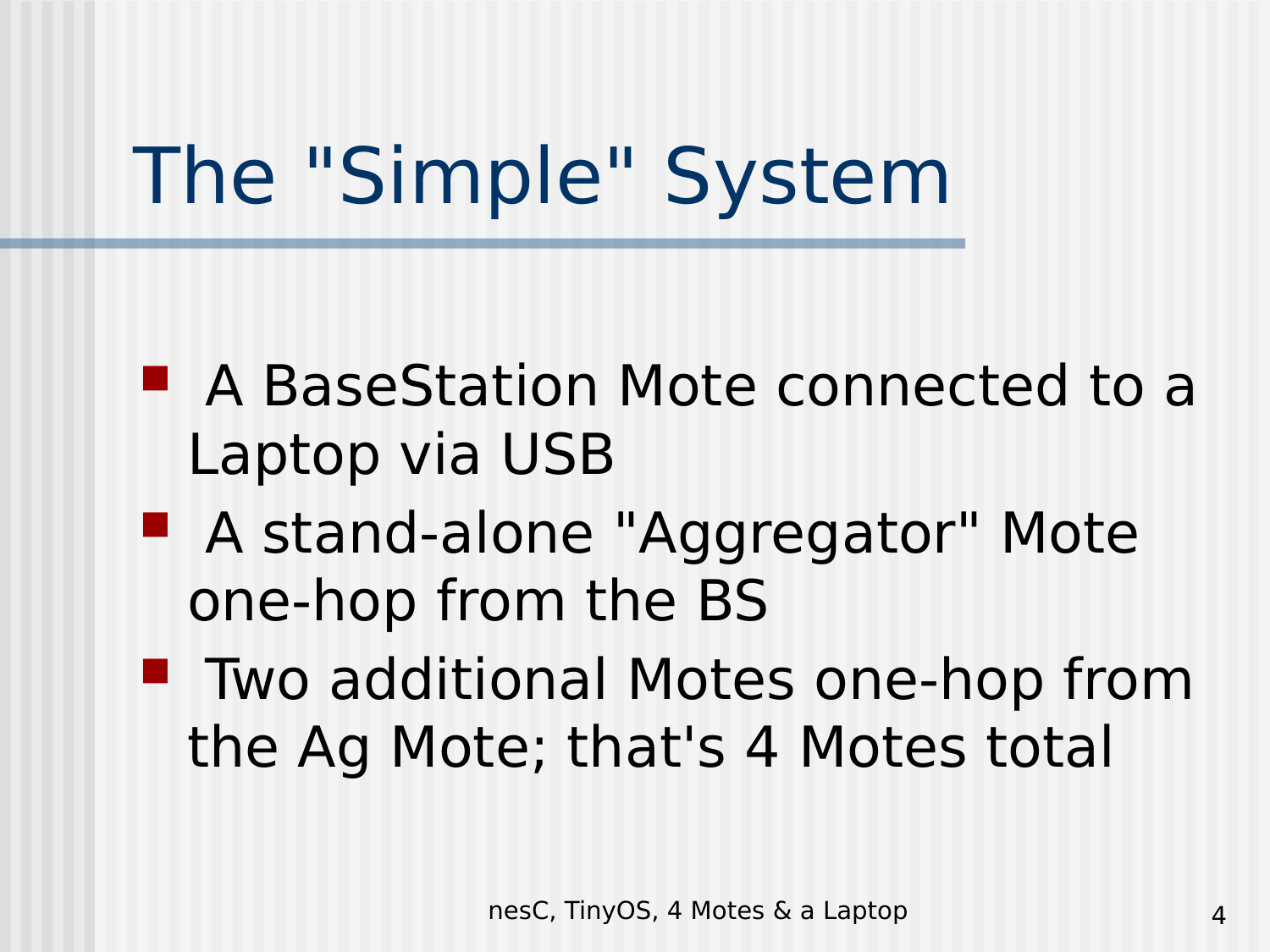

# The "Simple" System

 A BaseStation Mote connected to a Laptop via USB
 A stand-alone "Aggregator" Mote one-hop from the BS
 Two additional Motes one-hop from the Ag Mote; that's 4 Motes total
nesC, TinyOS, 4 Motes & a Laptop
4